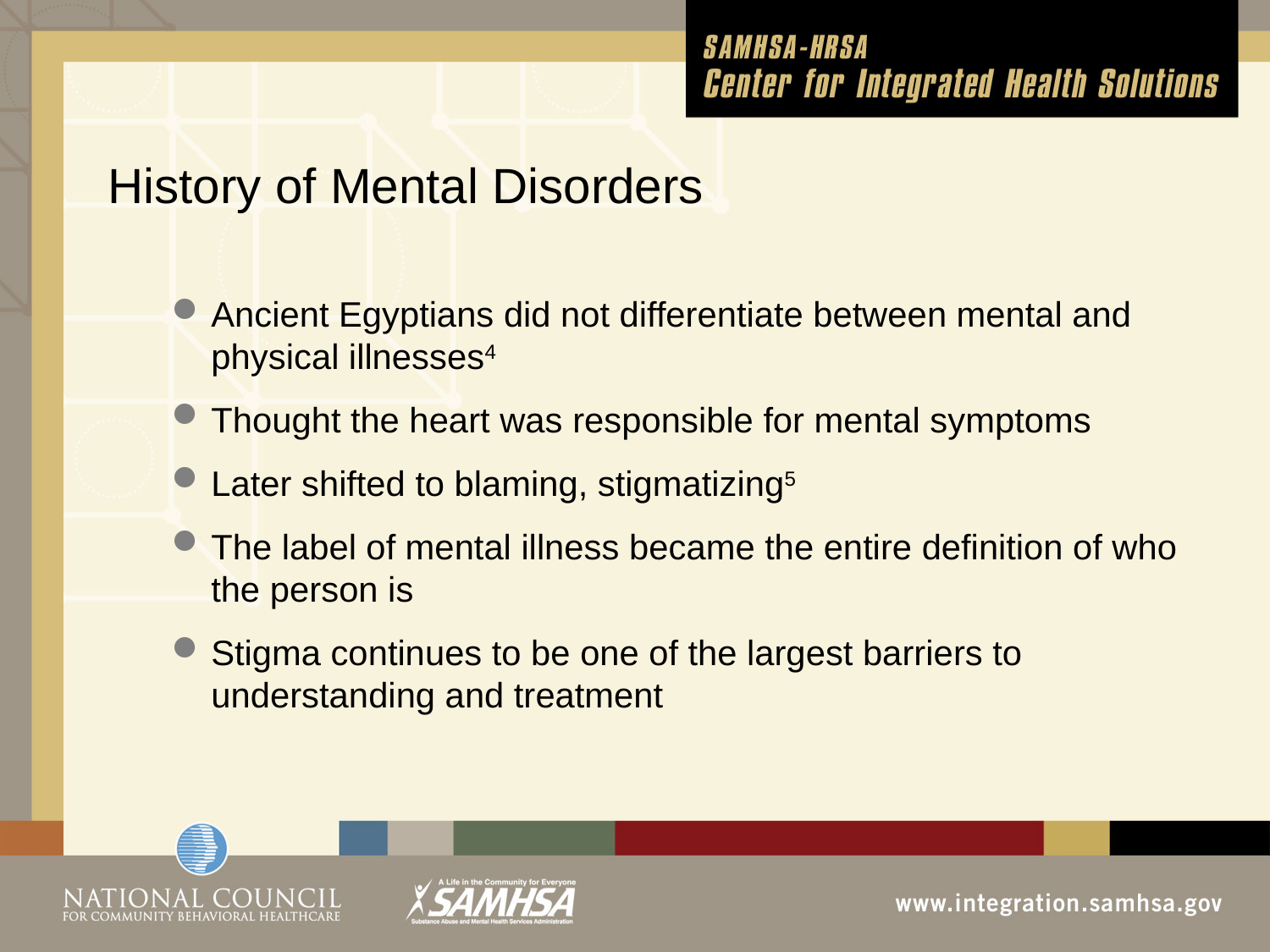

# History of Mental Disorders
Ancient Egyptians did not differentiate between mental and physical illnesses4
Thought the heart was responsible for mental symptoms
Later shifted to blaming, stigmatizing5
The label of mental illness became the entire definition of who the person is
Stigma continues to be one of the largest barriers to understanding and treatment